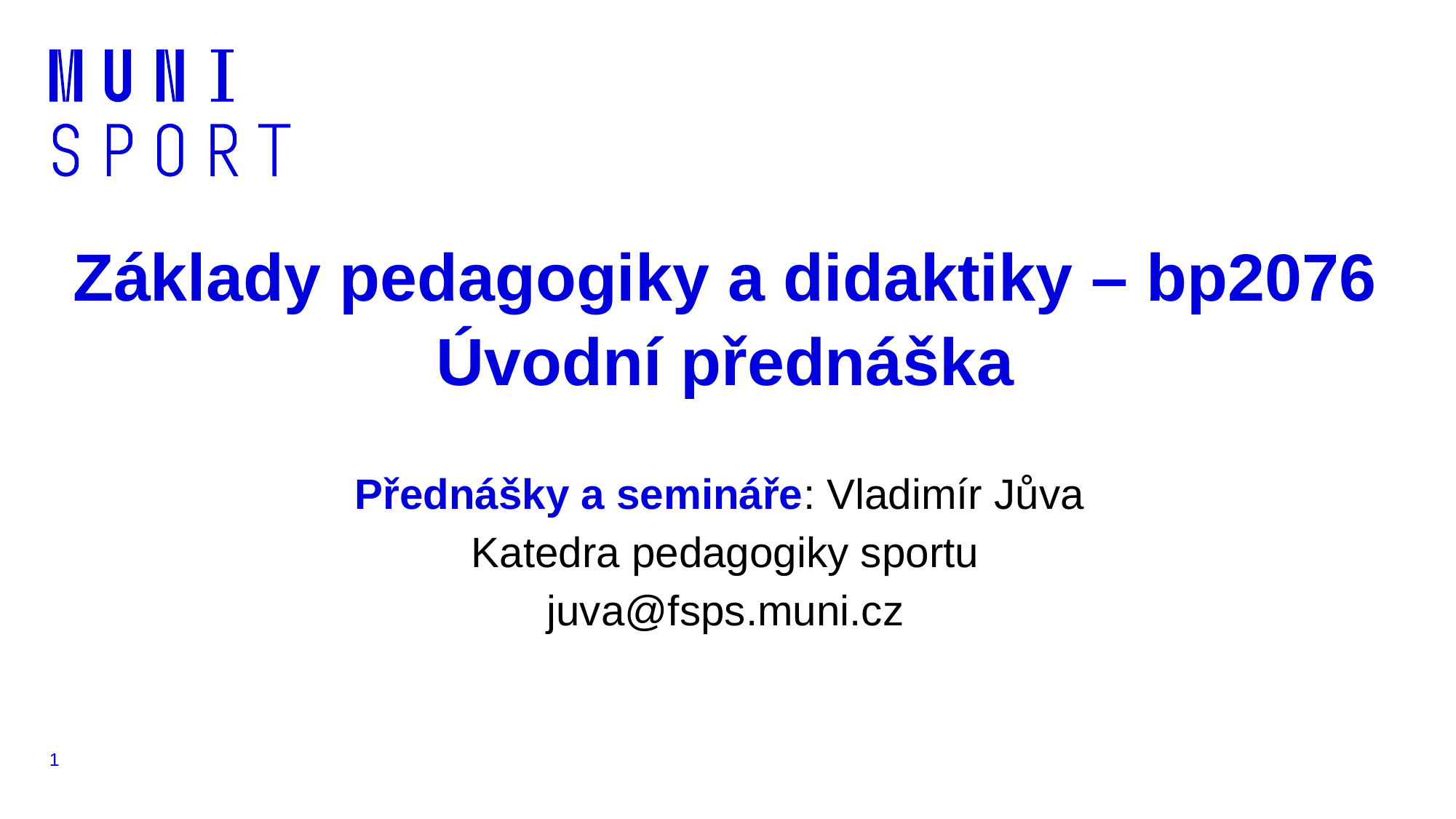

# Základy pedagogiky a didaktiky – bp2076 Úvodní přednáška
Přednášky a semináře: Vladimír Jůva
Katedra pedagogiky sportu
juva@fsps.muni.cz
1